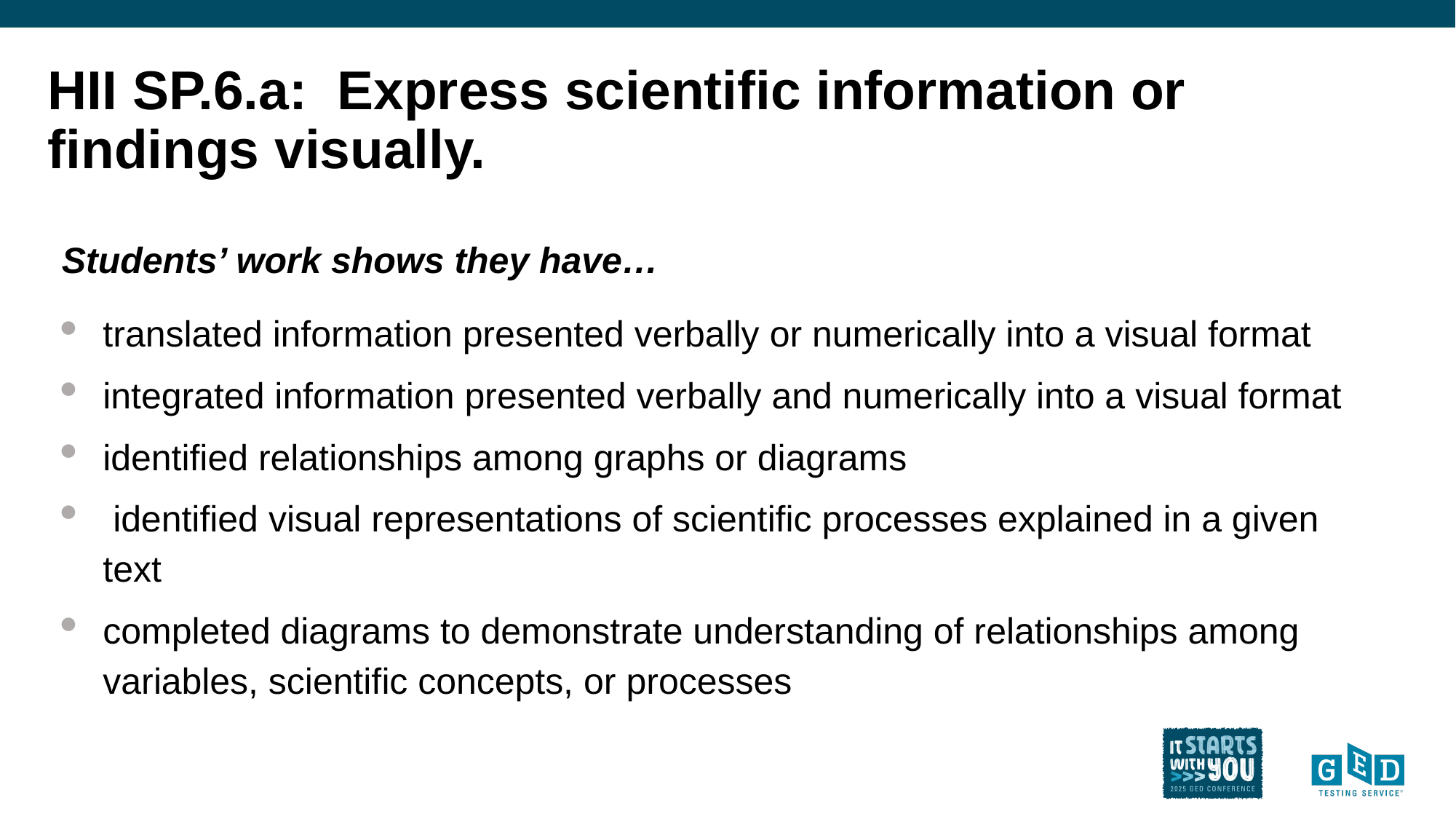

# HII SP.6.a:  Express scientific information or findings visually.
Students’ work shows they have…
translated information presented verbally or numerically into a visual format
integrated information presented verbally and numerically into a visual format
identified relationships among graphs or diagrams
 identified visual representations of scientific processes explained in a given text
completed diagrams to demonstrate understanding of relationships among variables, scientific concepts, or processes